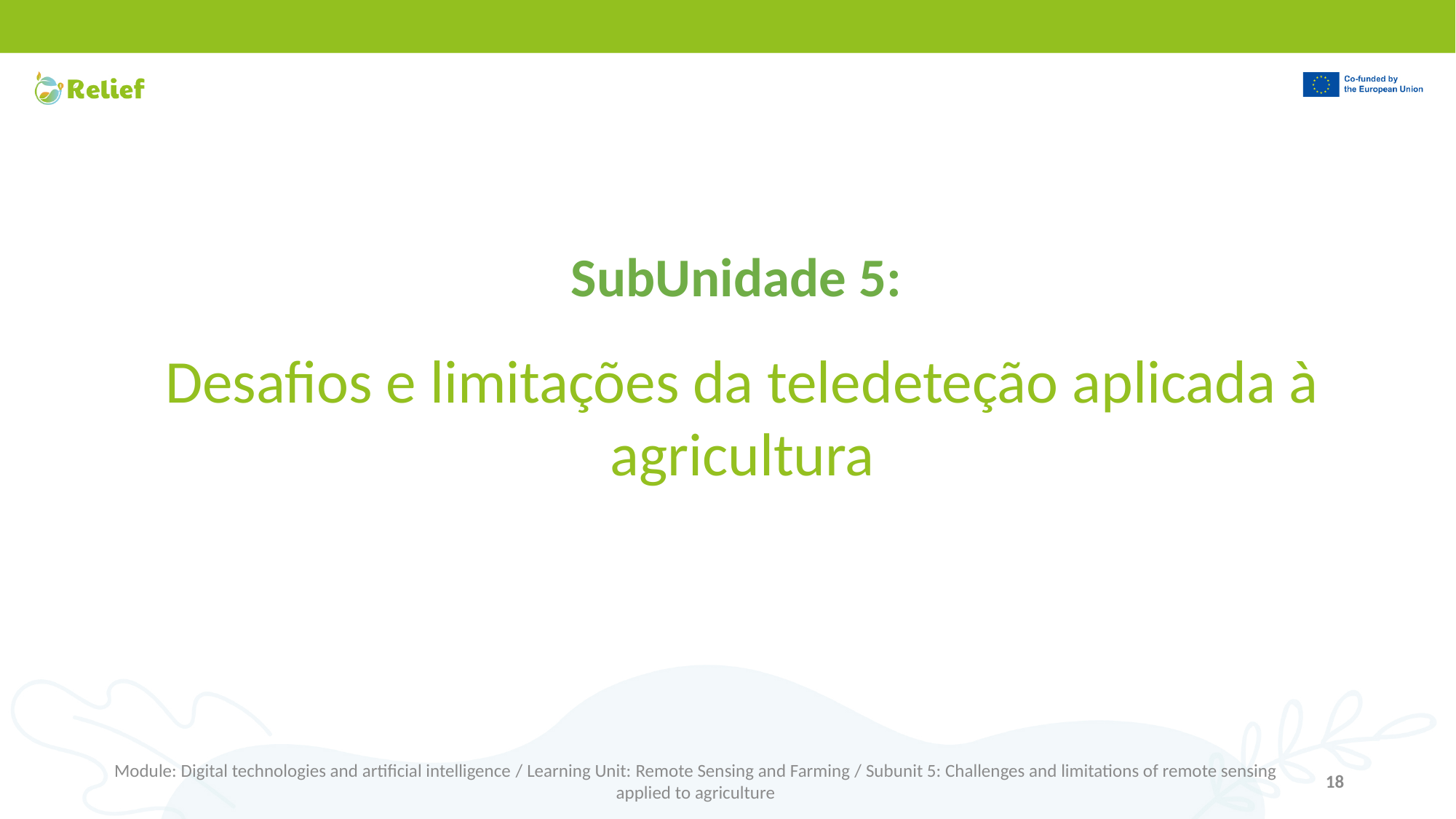

SubUnidade 5:
Desafios e limitações da teledeteção aplicada à agricultura
Module: Digital technologies and artificial intelligence / Learning Unit: Remote Sensing and Farming / Subunit 5: Challenges and limitations of remote sensing applied to agriculture
18